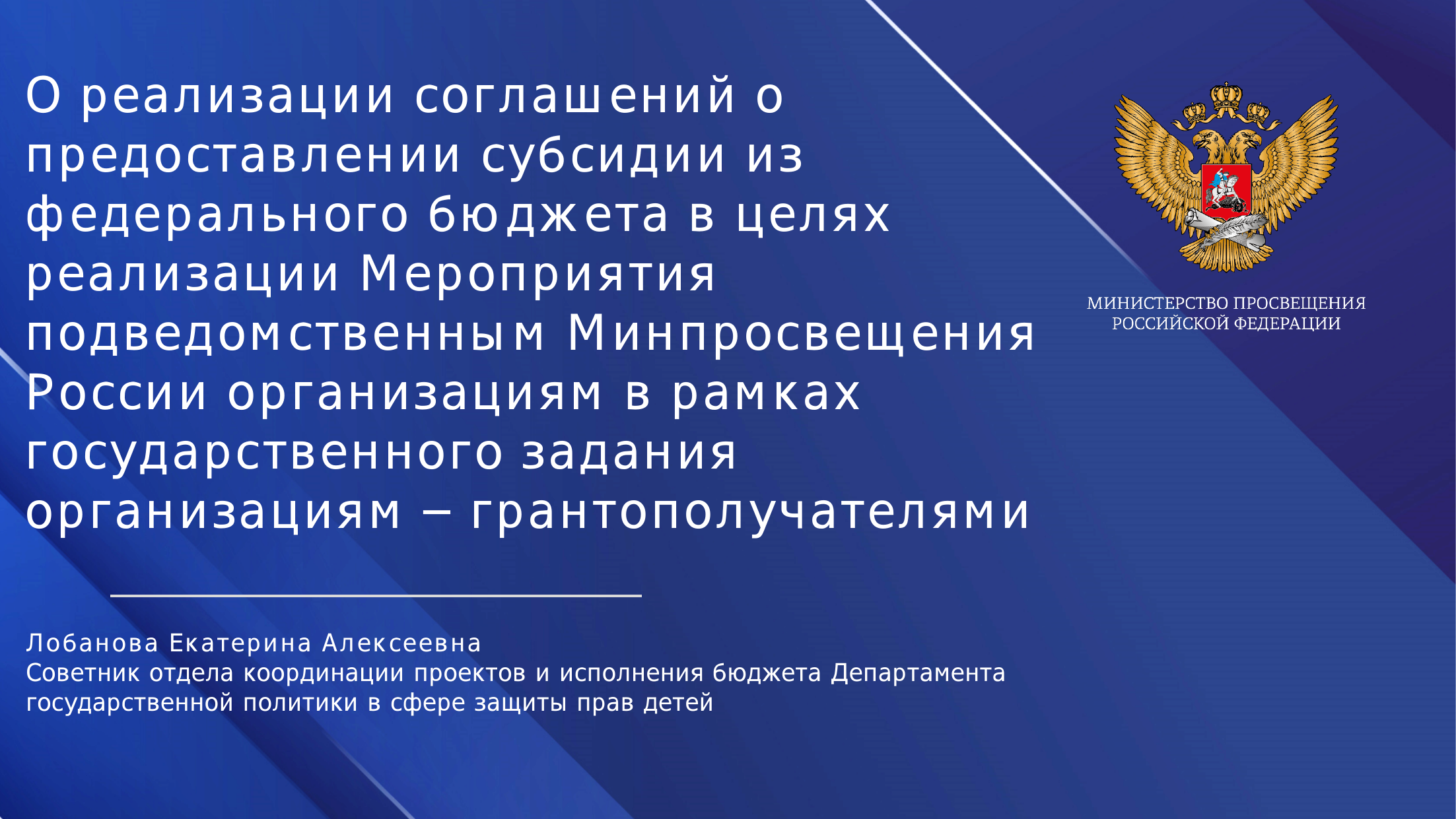

О реализации соглашений о предоставлении субсидии из федерального бюджета в целях реализации Мероприятия подведомственным Минпросвещения России организациям в рамках государственного задания организациям – грантополучателями

Лобанова Екатерина Алексеевна
Советник отдела координации проектов и исполнения бюджета Департамента государственной политики в сфере защиты прав детей